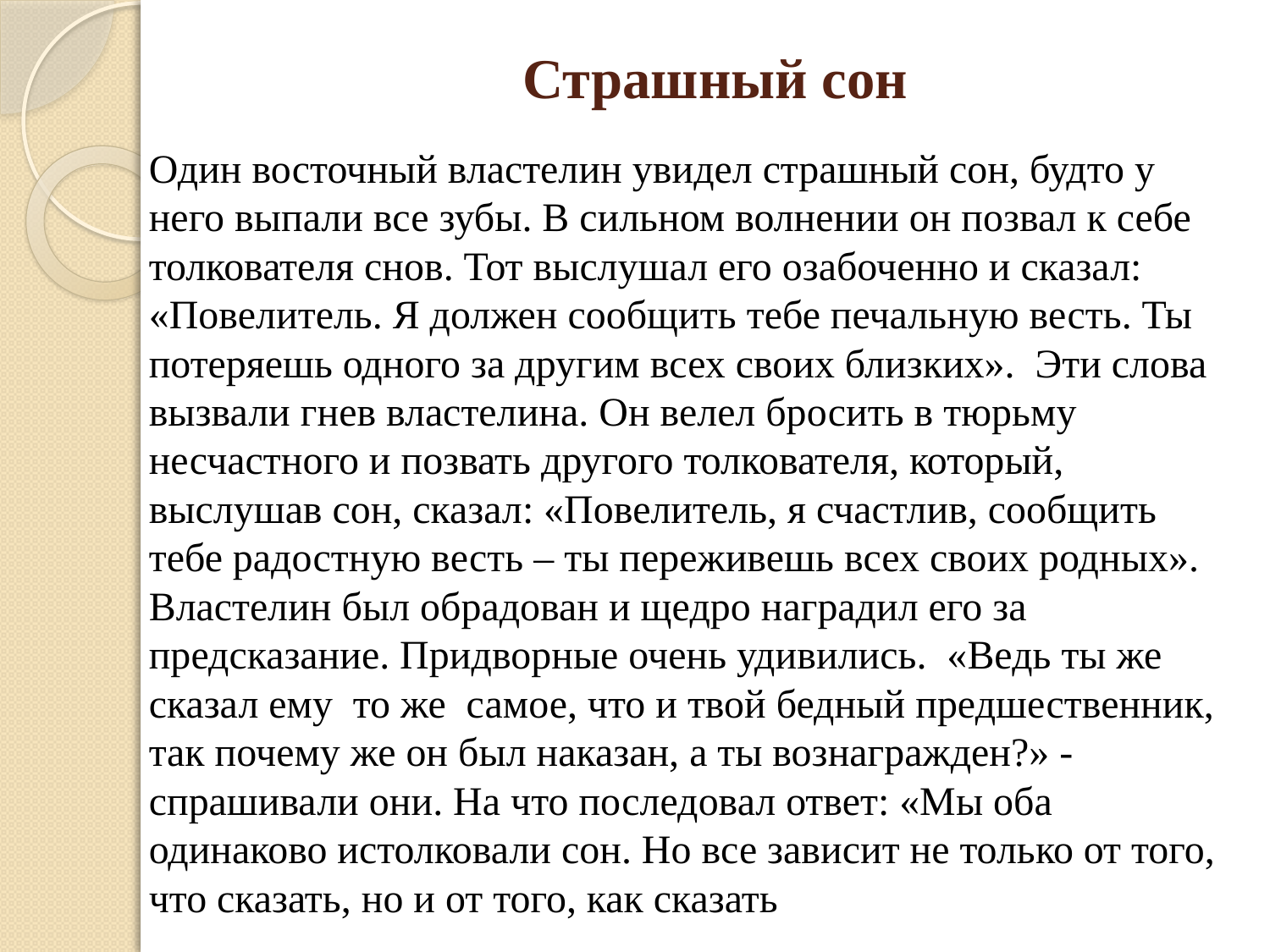

# Страшный сон
Один восточный властелин увидел страшный сон, будто у него выпали все зубы. В сильном волнении он позвал к себе толкователя снов. Тот выслушал его озабоченно и сказал: «Повелитель. Я должен сообщить тебе печальную весть. Ты потеряешь одного за другим всех своих близких».  Эти слова вызвали гнев властелина. Он велел бросить в тюрьму несчастного и позвать другого толкователя, который, выслушав сон, сказал: «Повелитель, я счастлив, сообщить тебе радостную весть – ты переживешь всех своих родных».  Властелин был обрадован и щедро наградил его за предсказание. Придворные очень удивились.  «Ведь ты же сказал ему  то же  самое, что и твой бедный предшественник, так почему же он был наказан, а ты вознагражден?» - спрашивали они. На что последовал ответ: «Мы оба одинаково истолковали сон. Но все зависит не только от того, что сказать, но и от того, как сказать